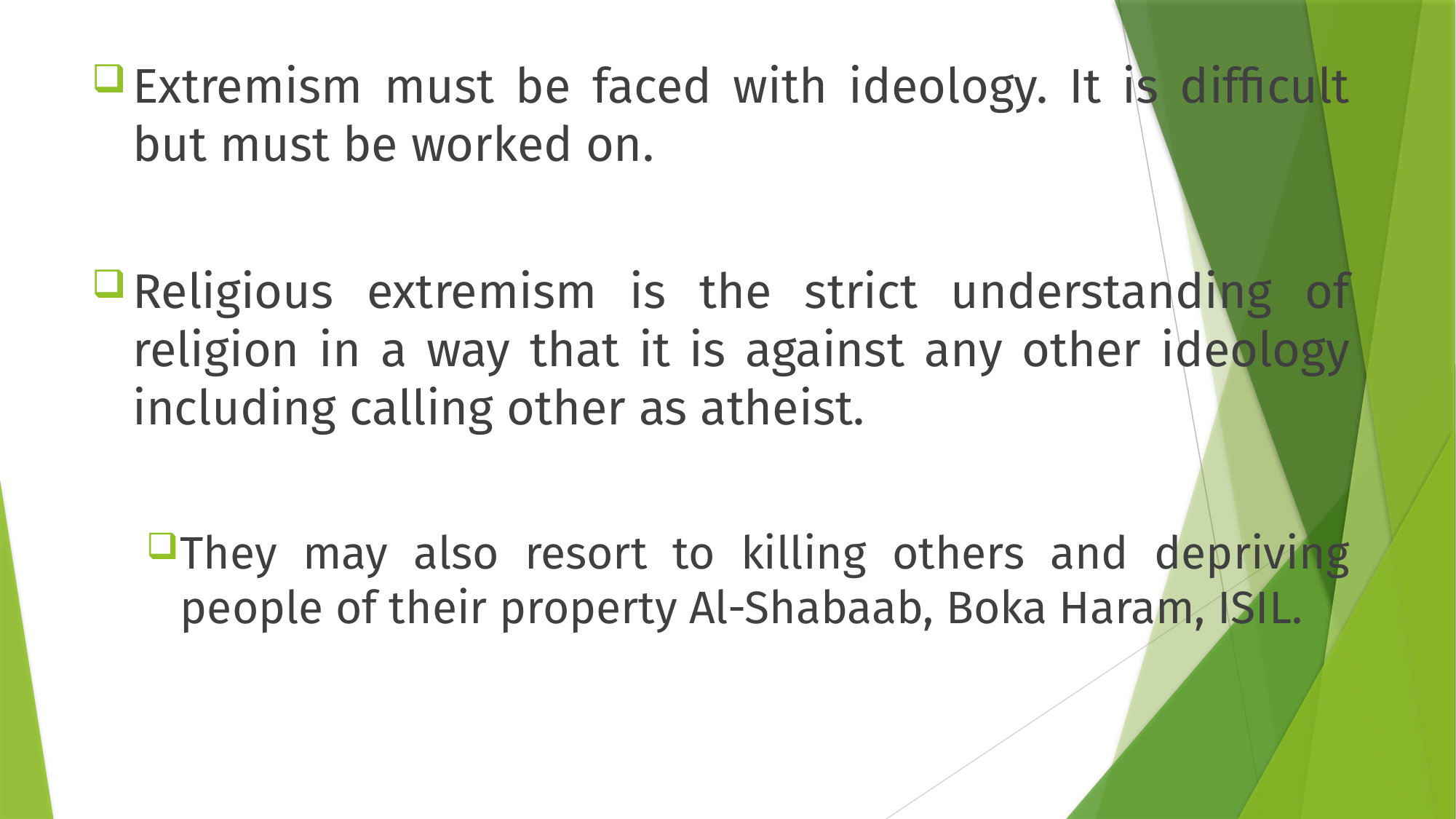

Extremism must be faced with ideology. It is difficult but must be worked on.

Religious extremism is the strict understanding of religion in a way that it is against any other ideology including calling other as atheist.

They may also resort to killing others and depriving people of their property Al-Shabaab, Boka Haram, ISIL.